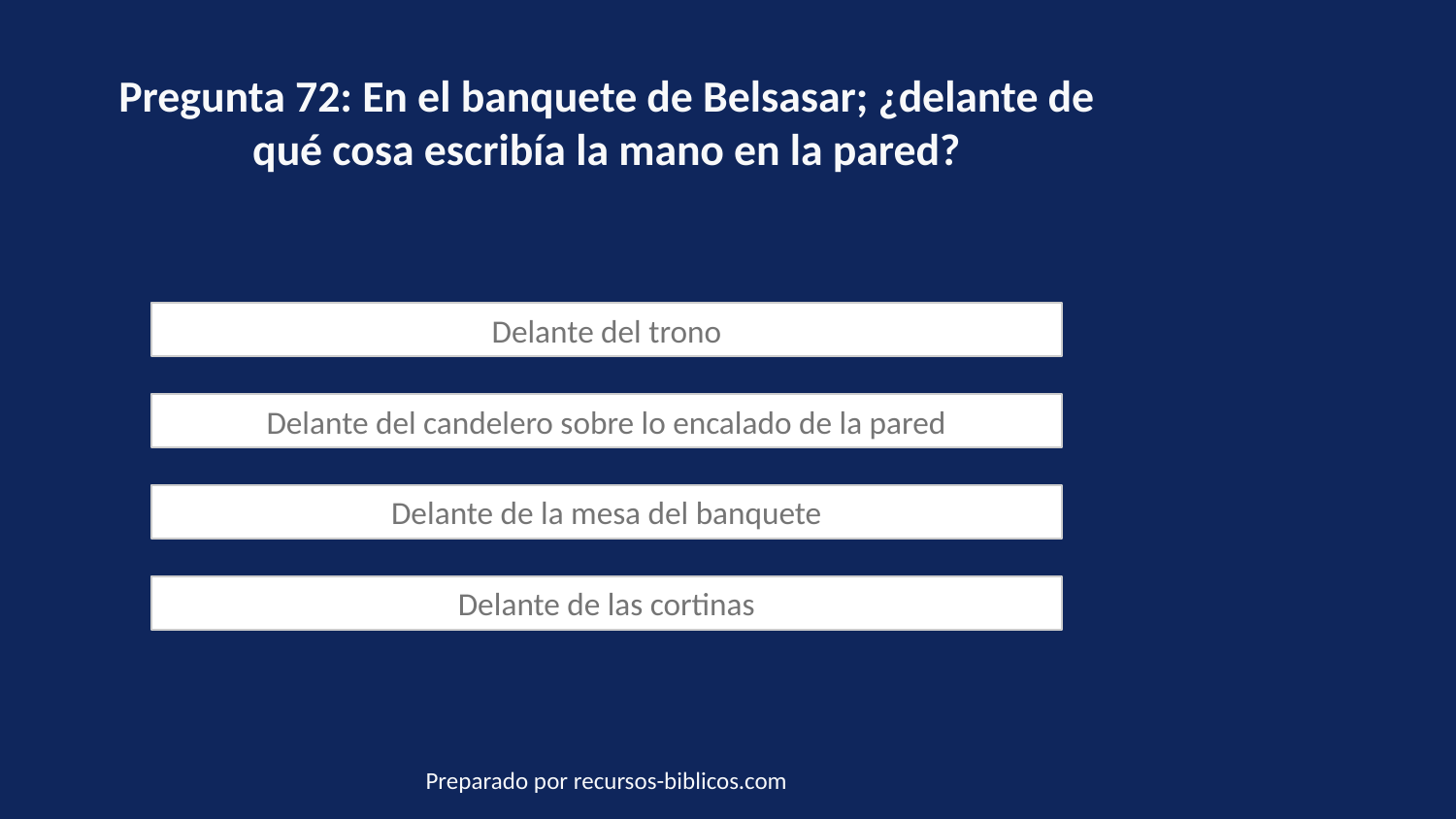

Pregunta 72: En el banquete de Belsasar; ¿delante de qué cosa escribía la mano en la pared?
Delante del trono
Delante del candelero sobre lo encalado de la pared
Delante de la mesa del banquete
Delante de las cortinas
Preparado por recursos-biblicos.com